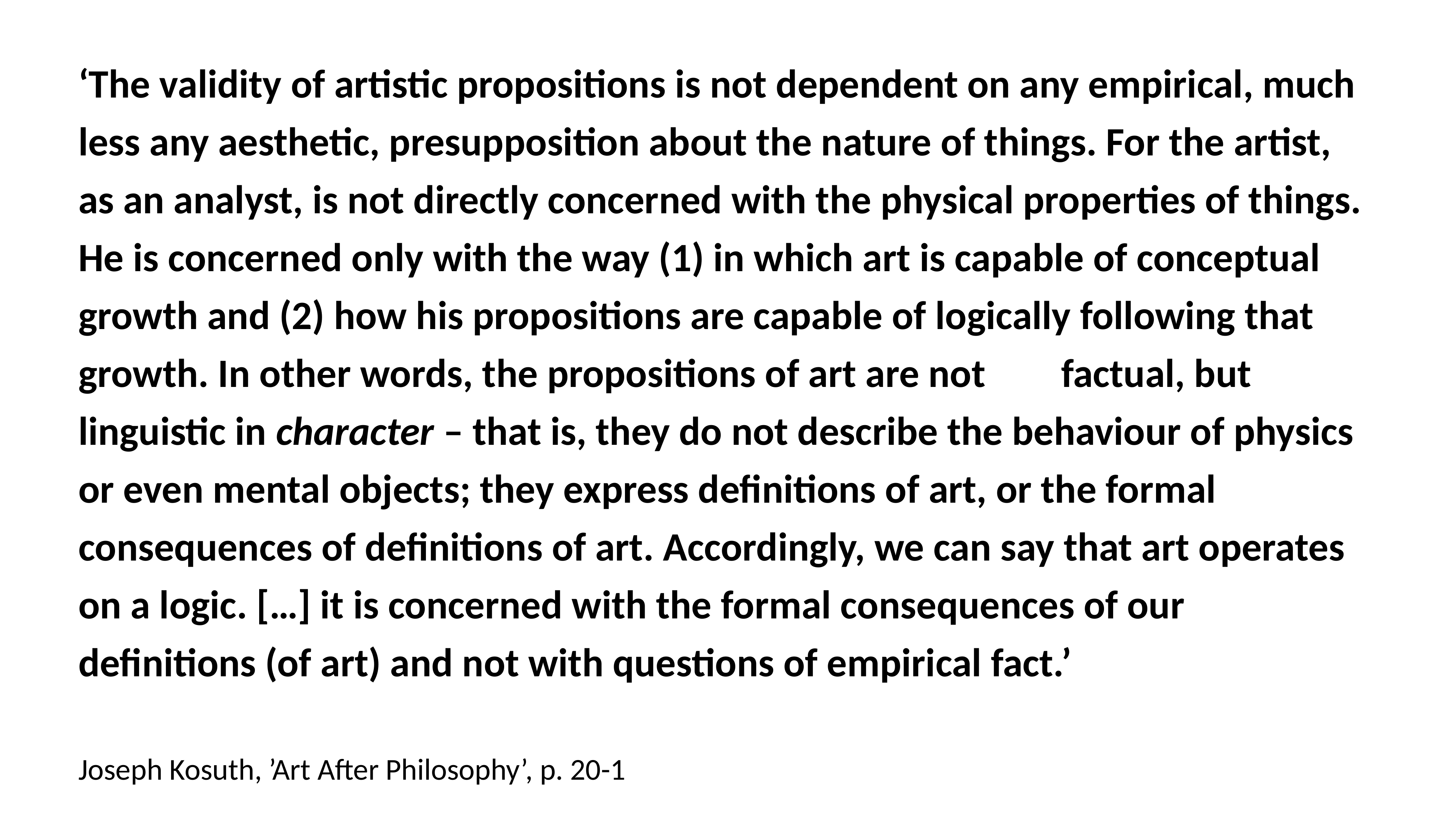

‘The validity of artistic propositions is not dependent on any empirical, much less any aesthetic, presupposition about the nature of things. For the artist, as an analyst, is not directly concerned with the physical properties of things. He is concerned only with the way (1) in which art is capable of conceptual growth and (2) how his propositions are capable of logically following that growth. In other words, the propositions of art are not 		factual, but linguistic in character – that is, they do not describe the behaviour of physics or even mental objects; they express definitions of art, or the formal consequences of definitions of art. Accordingly, we can say that art operates on a logic. […] it is concerned with the formal consequences of our definitions (of art) and not with questions of empirical fact.’

Joseph Kosuth, ’Art After Philosophy’, p. 20-1